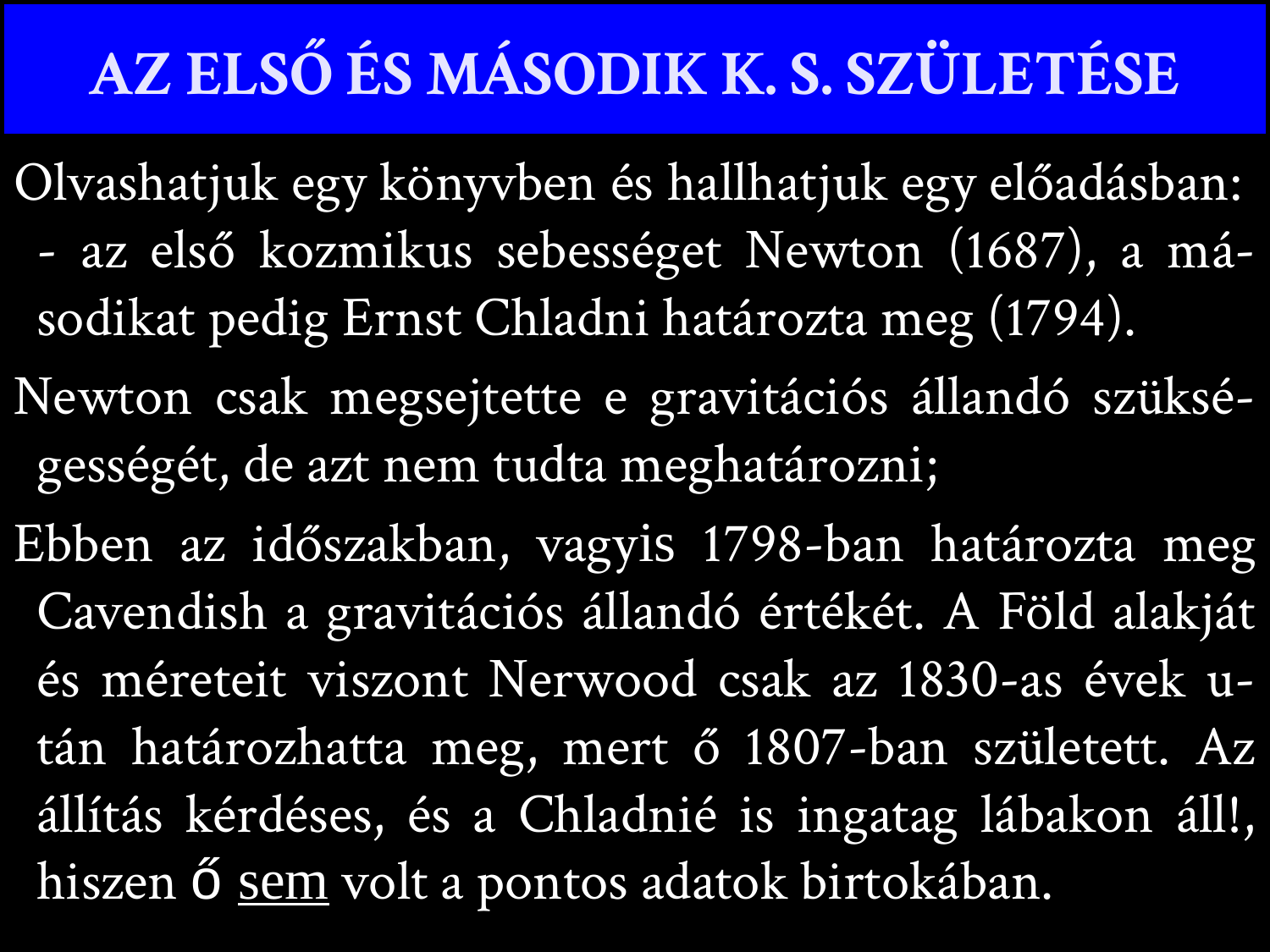

# AZ ELSŐ ÉS MÁSODIK K. S. SZÜLETÉSE
Olvashatjuk egy könyvben és hallhatjuk egy előadásban:  - az első kozmikus sebességet Newton (1687), a má-sodikat pedig Ernst Chladni határozta meg (1794).
Newton csak megsejtette e gravitációs állandó szüksé-gességét, de azt nem tudta meghatározni;
Ebben az időszakban, vagyis 1798-ban határozta meg Cavendish a gravitációs állandó értékét. A Föld alakját és méreteit viszont Nerwood csak az 1830-as évek u-tán határozhatta meg, mert ő 1807-ban született. Az állítás kérdéses, és a Chladnié is ingatag lábakon áll!, hiszen ő sem volt a pontos adatok birtokában.